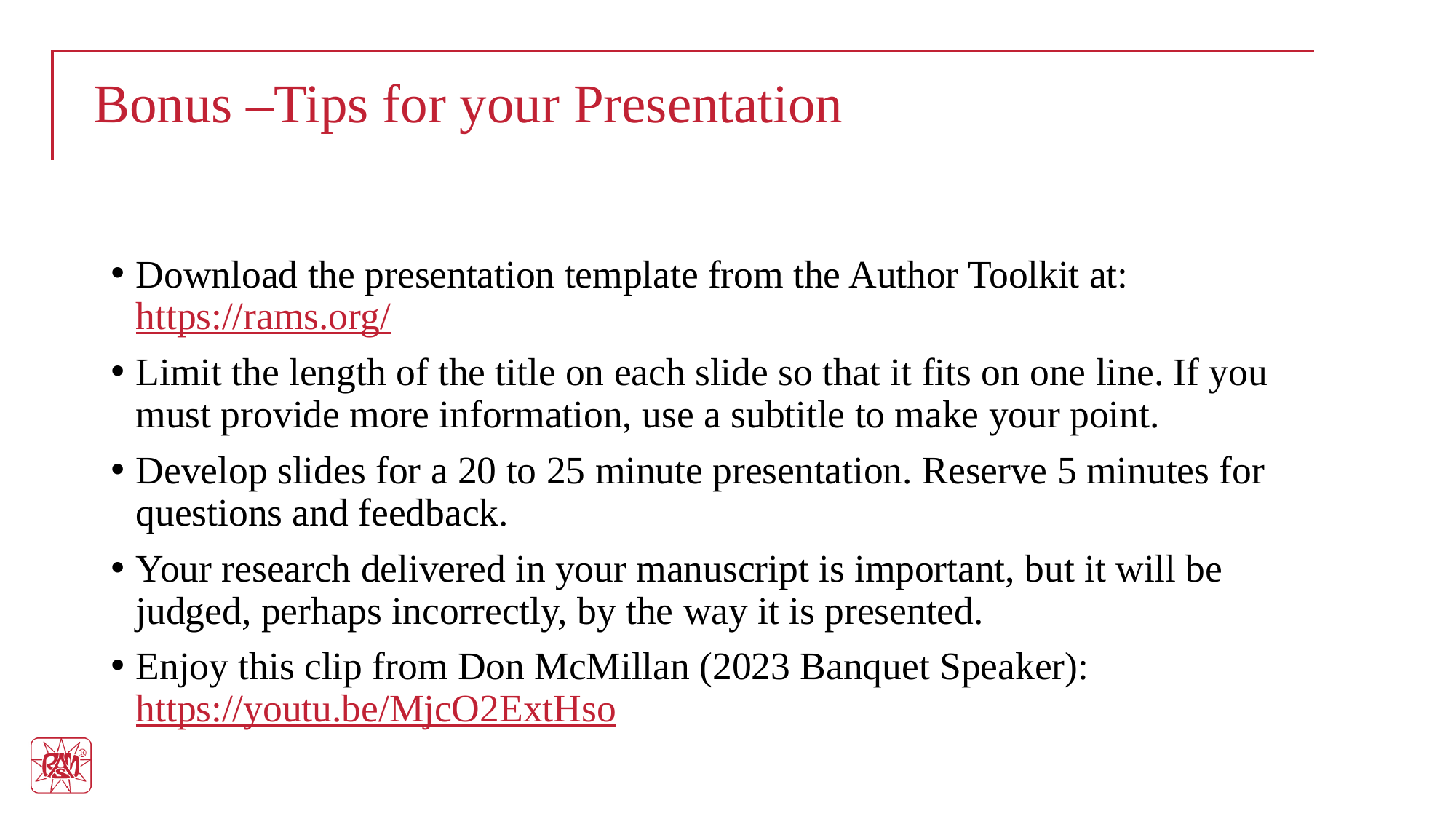

# Bonus –Tips for your Presentation
Download the presentation template from the Author Toolkit at: https://rams.org/
Limit the length of the title on each slide so that it fits on one line. If you must provide more information, use a subtitle to make your point.
Develop slides for a 20 to 25 minute presentation. Reserve 5 minutes for questions and feedback.
Your research delivered in your manuscript is important, but it will be judged, perhaps incorrectly, by the way it is presented.
Enjoy this clip from Don McMillan (2023 Banquet Speaker): https://youtu.be/MjcO2ExtHso